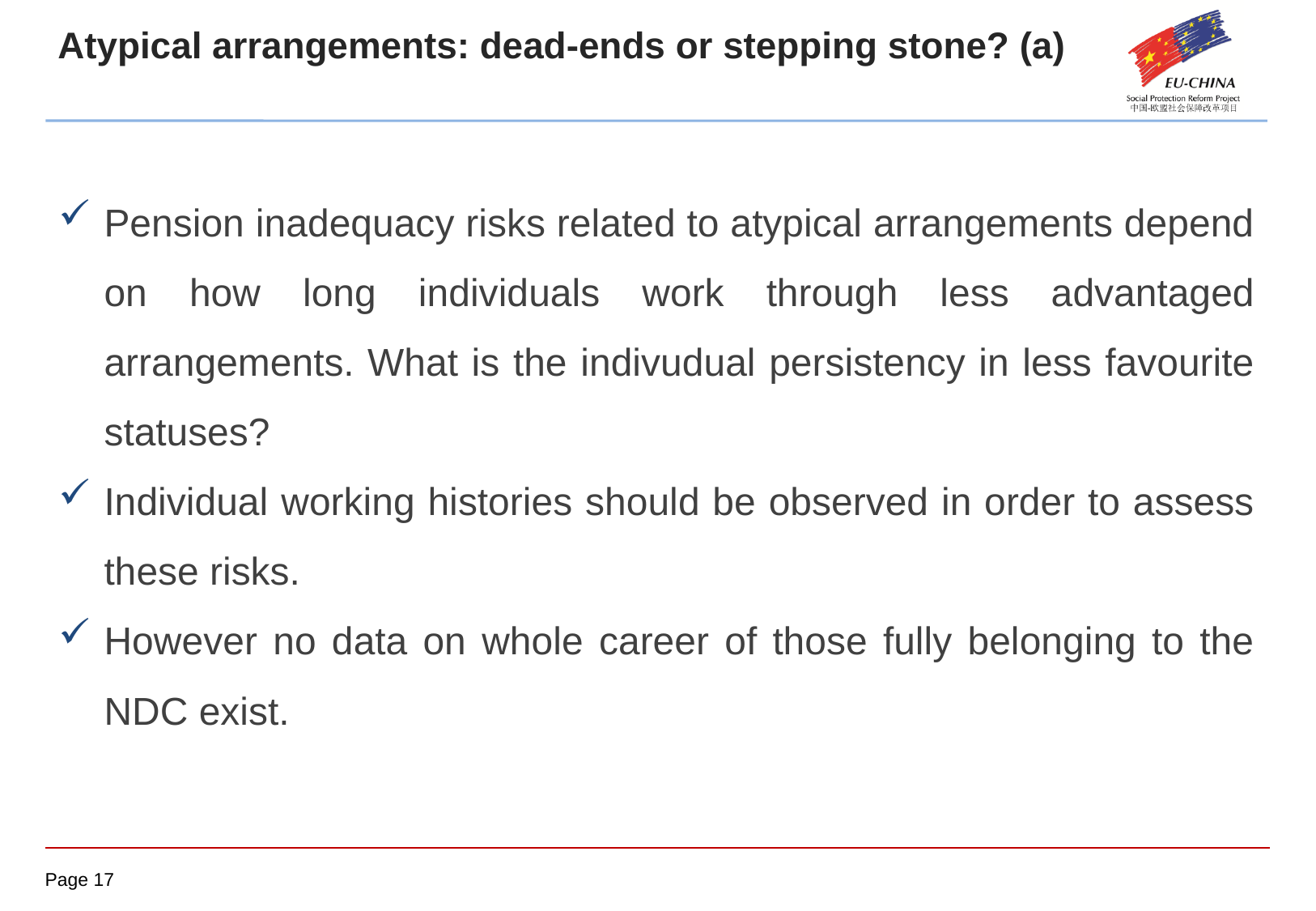

Atypical arrangements: dead-ends or stepping stone? (a)
Pension inadequacy risks related to atypical arrangements depend on how long individuals work through less advantaged arrangements. What is the indivudual persistency in less favourite statuses?
Individual working histories should be observed in order to assess these risks.
However no data on whole career of those fully belonging to the NDC exist.